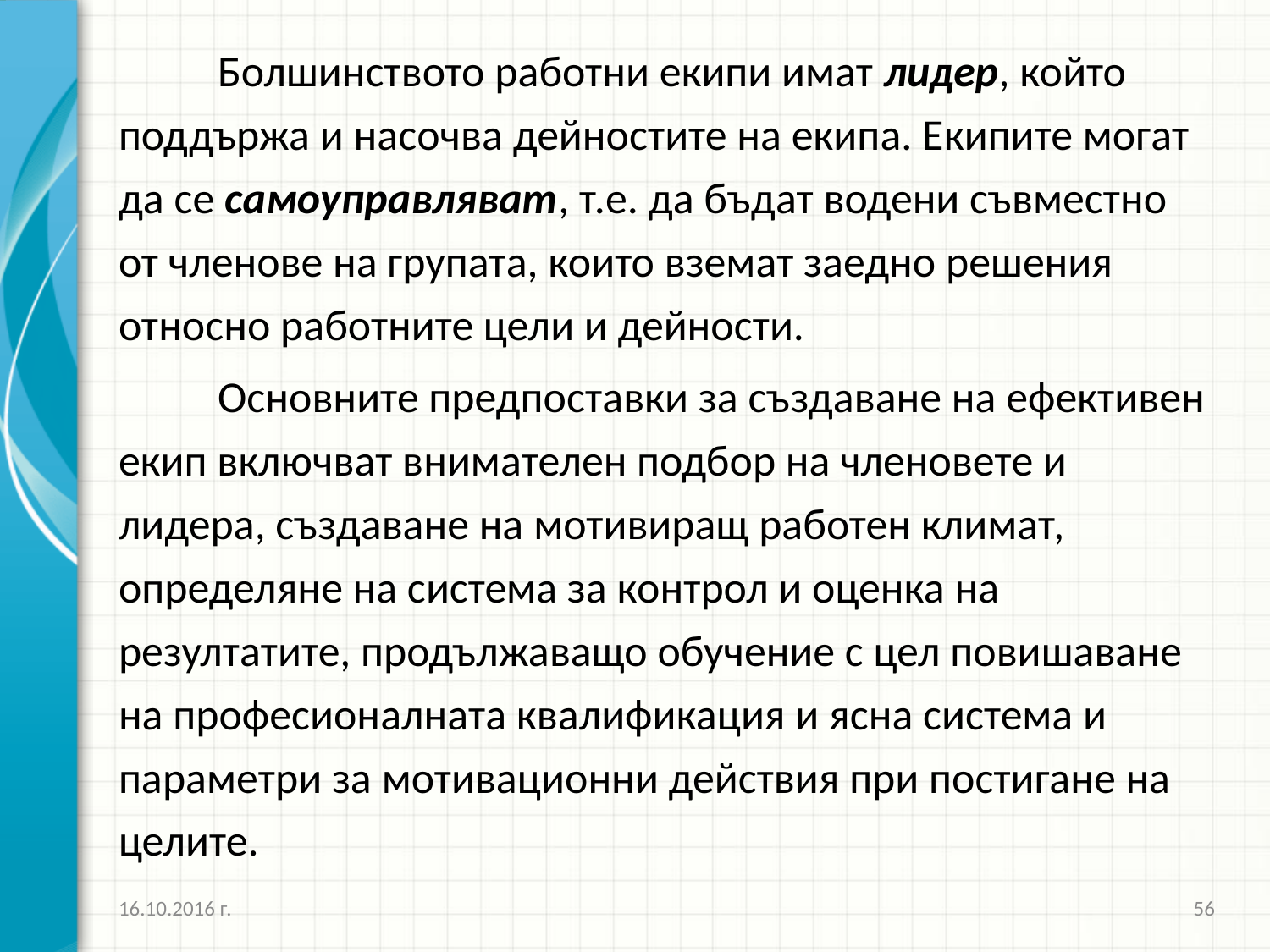

Болшинството работни екипи имат лидер, който поддържа и насочва дейностите на екипа. Екипите могат да се самоуправляват, т.е. да бъдат водени съвместно от членове на групата, които вземат заедно решения относно работните цели и дейности.
	Основните предпоставки за създаване на ефективен екип включват внимателен подбор на членовете и лидера, създаване на мотивиращ работен климат, определяне на система за контрол и оценка на резултатите, продължаващо обучение с цел повишаване на професионалната квалификация и ясна система и параметри за мотивационни действия при постигане на целите.
16.10.2016 г.
56